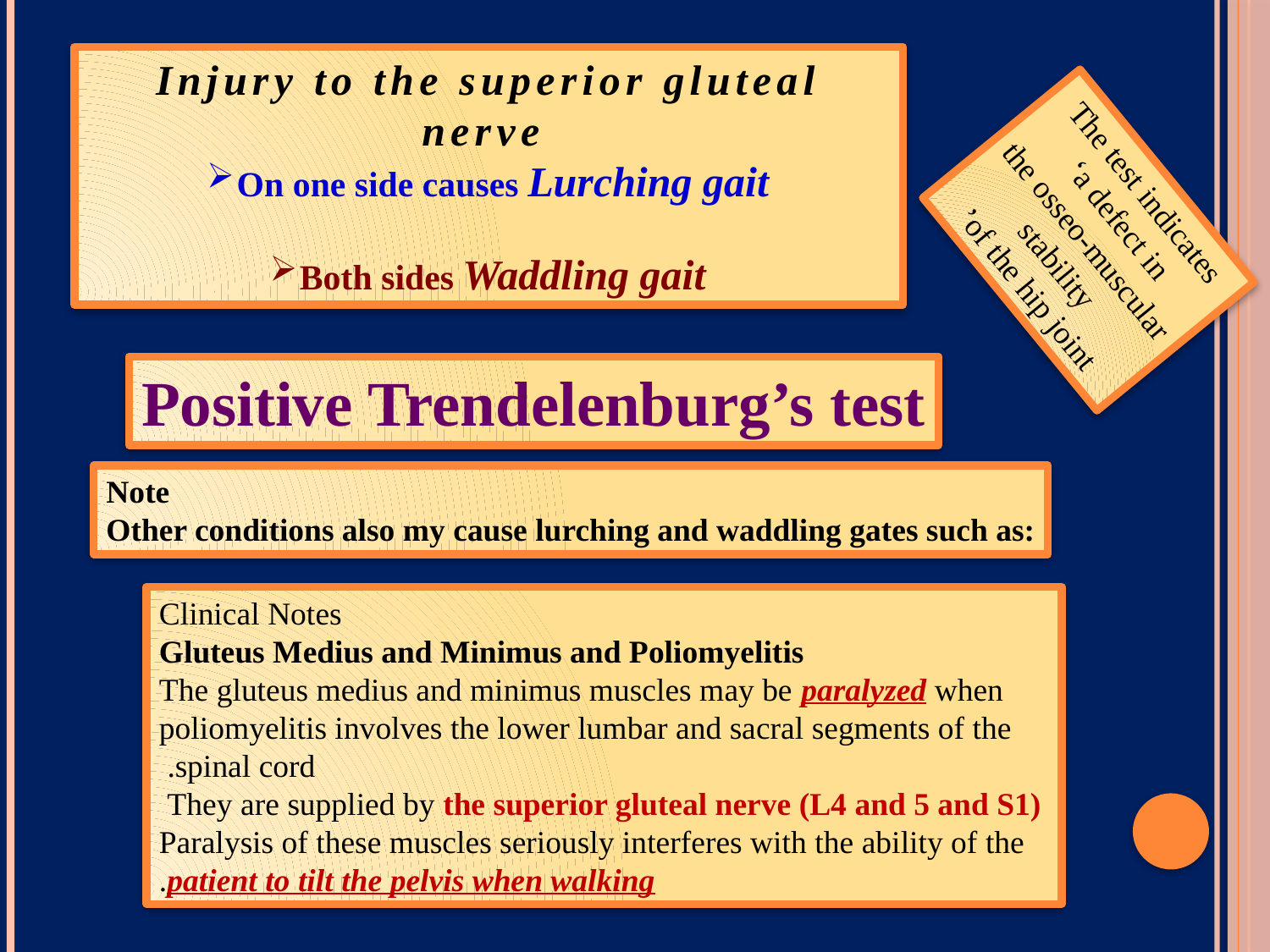

Injury to the superior gluteal nerve
On one side causes Lurching gait

Both sides Waddling gait
The test indicates ‘a defect in
the osseo-muscular stability
of the hip joint’
Positive Trendelenburg’s test
Note
Other conditions also my cause lurching and waddling gates such as:
Clinical Notes
Gluteus Medius and Minimus and Poliomyelitis
The gluteus medius and minimus muscles may be paralyzed when poliomyelitis involves the lower lumbar and sacral segments of the spinal cord.
They are supplied by the superior gluteal nerve (L4 and 5 and S1)
Paralysis of these muscles seriously interferes with the ability of the patient to tilt the pelvis when walking.